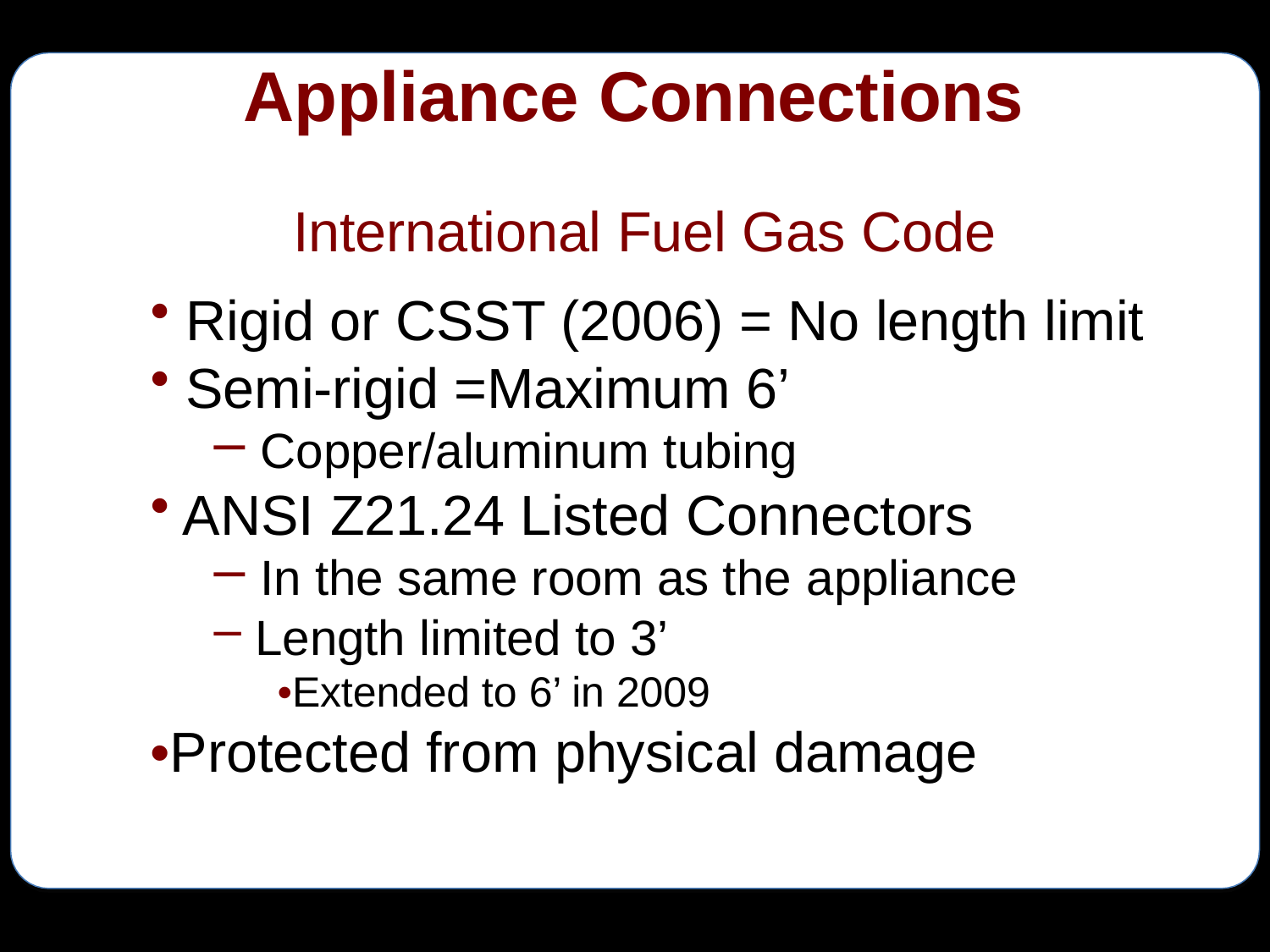

# Appliance Connections

International Fuel Gas Code
Rigid or CSST (2006) = No length limit
Semi-rigid =Maximum 6’
Copper/aluminum tubing
ANSI Z21.24 Listed Connectors
In the same room as the appliance
Length limited to 3’
•Extended to 6’ in 2009
•Protected from physical damage